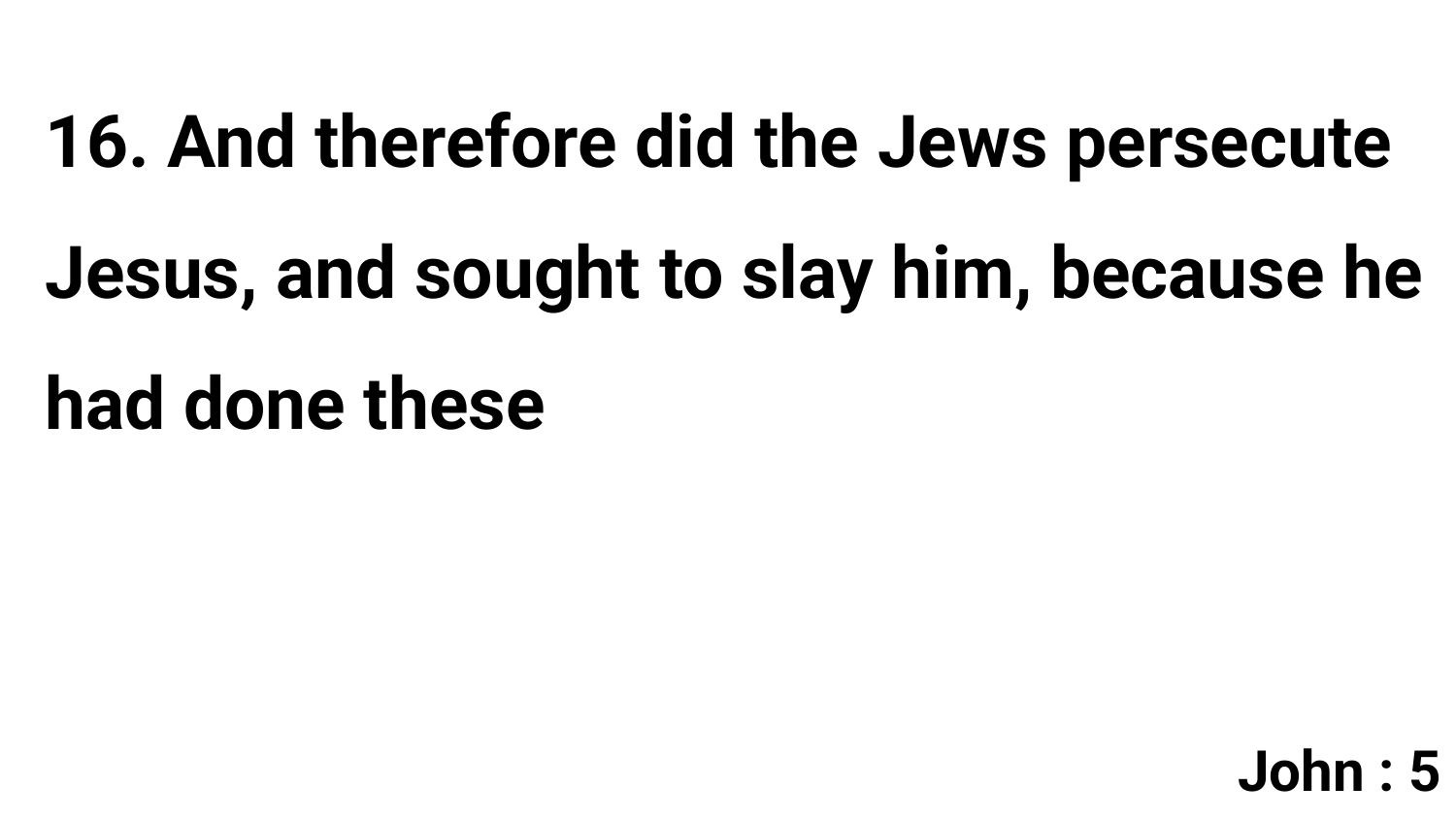

16. And therefore did the Jews persecute Jesus, and sought to slay him, because he had done these
John : 5